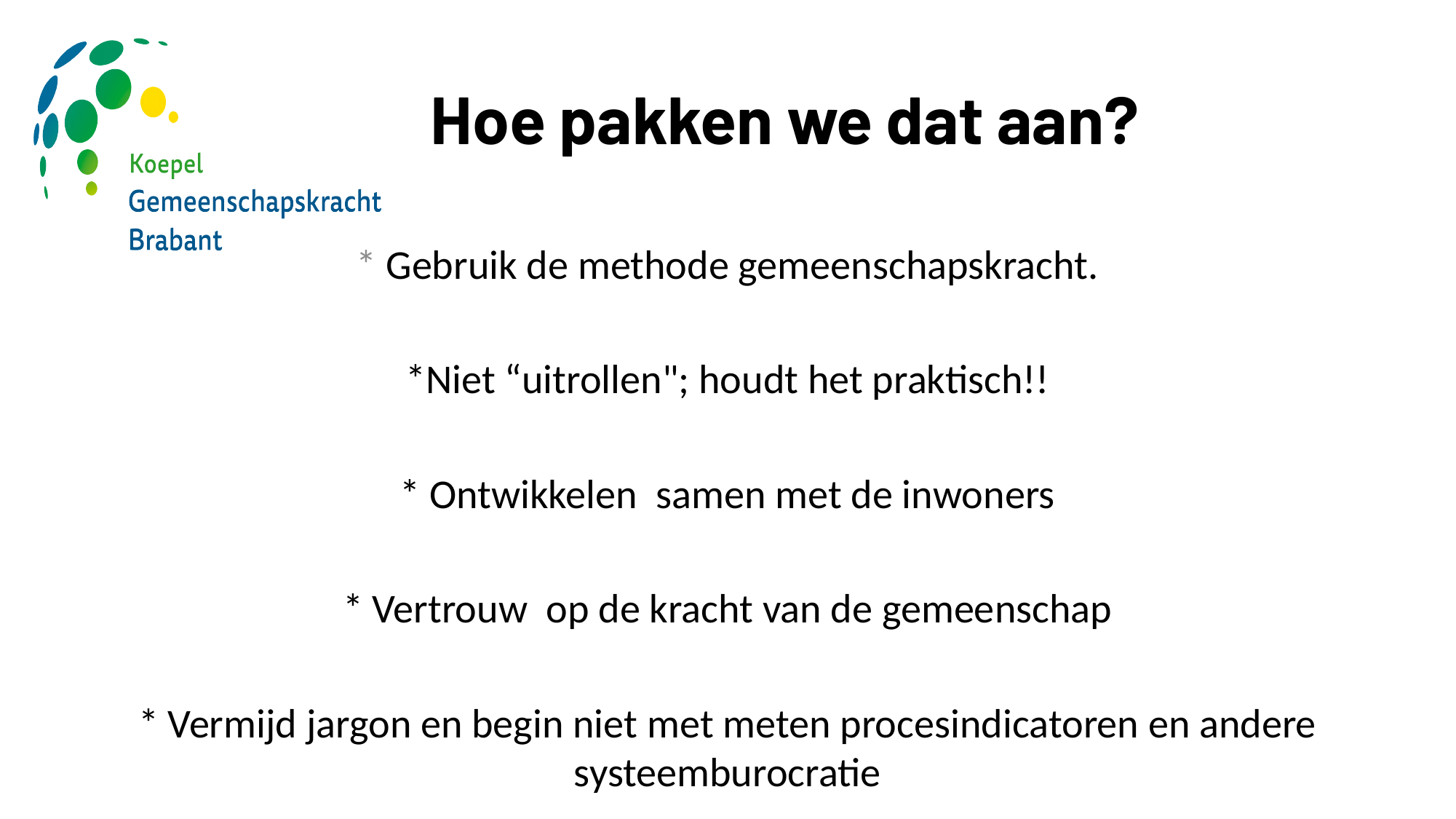

# Hoe pakken we dat aan?
* Gebruik de methode gemeenschapskracht.

*Niet “uitrollen"; houdt het praktisch!!

* Ontwikkelen  samen met de inwoners

* Vertrouw  op de kracht van de gemeenschap

* Vermijd jargon en begin niet met meten procesindicatoren en andere systeemburocratie